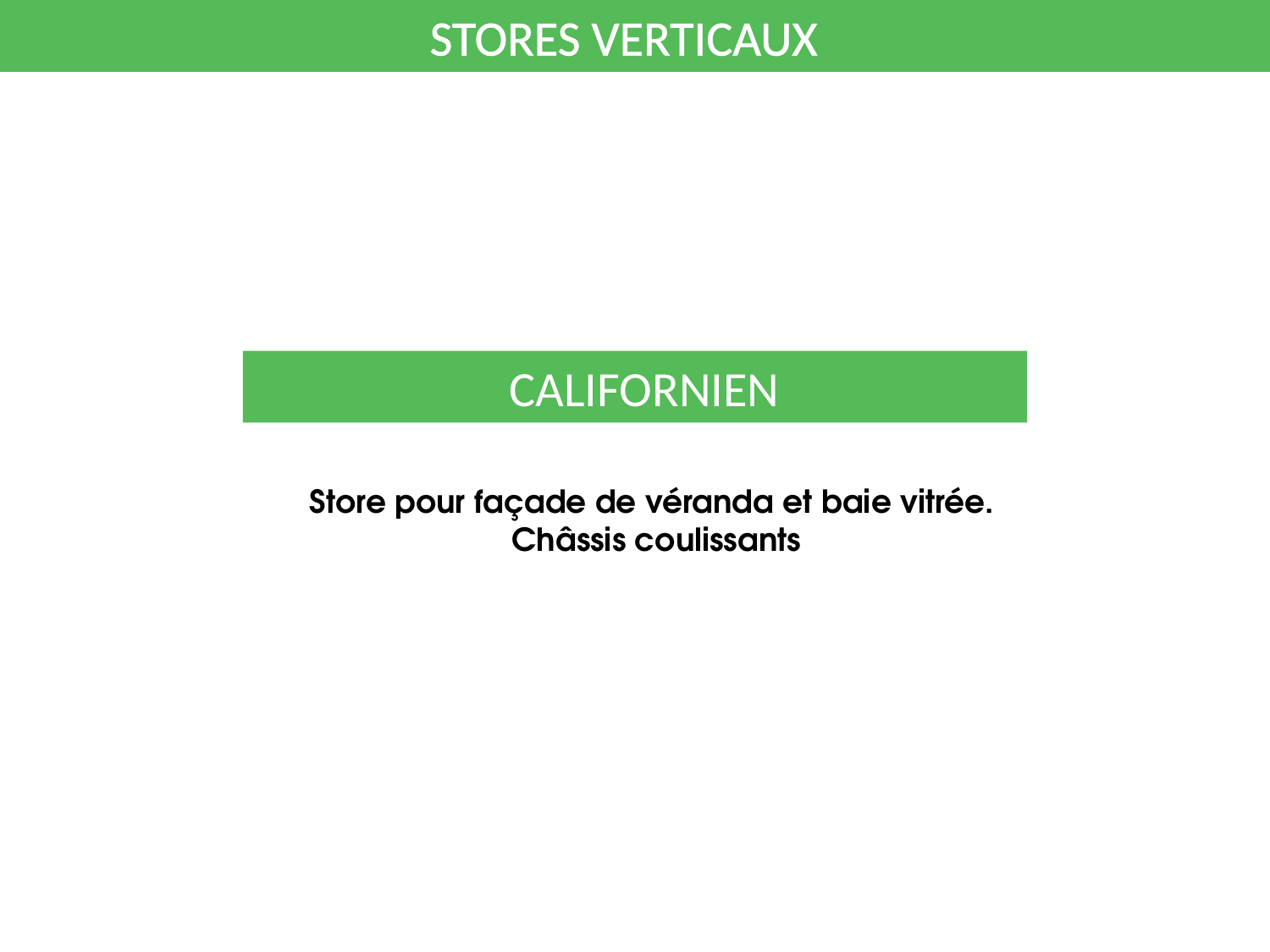

STORES VERTICAUX
		CALIFORNIEN
Store pour façade de véranda et baie vitrée.
Châssis coulissants